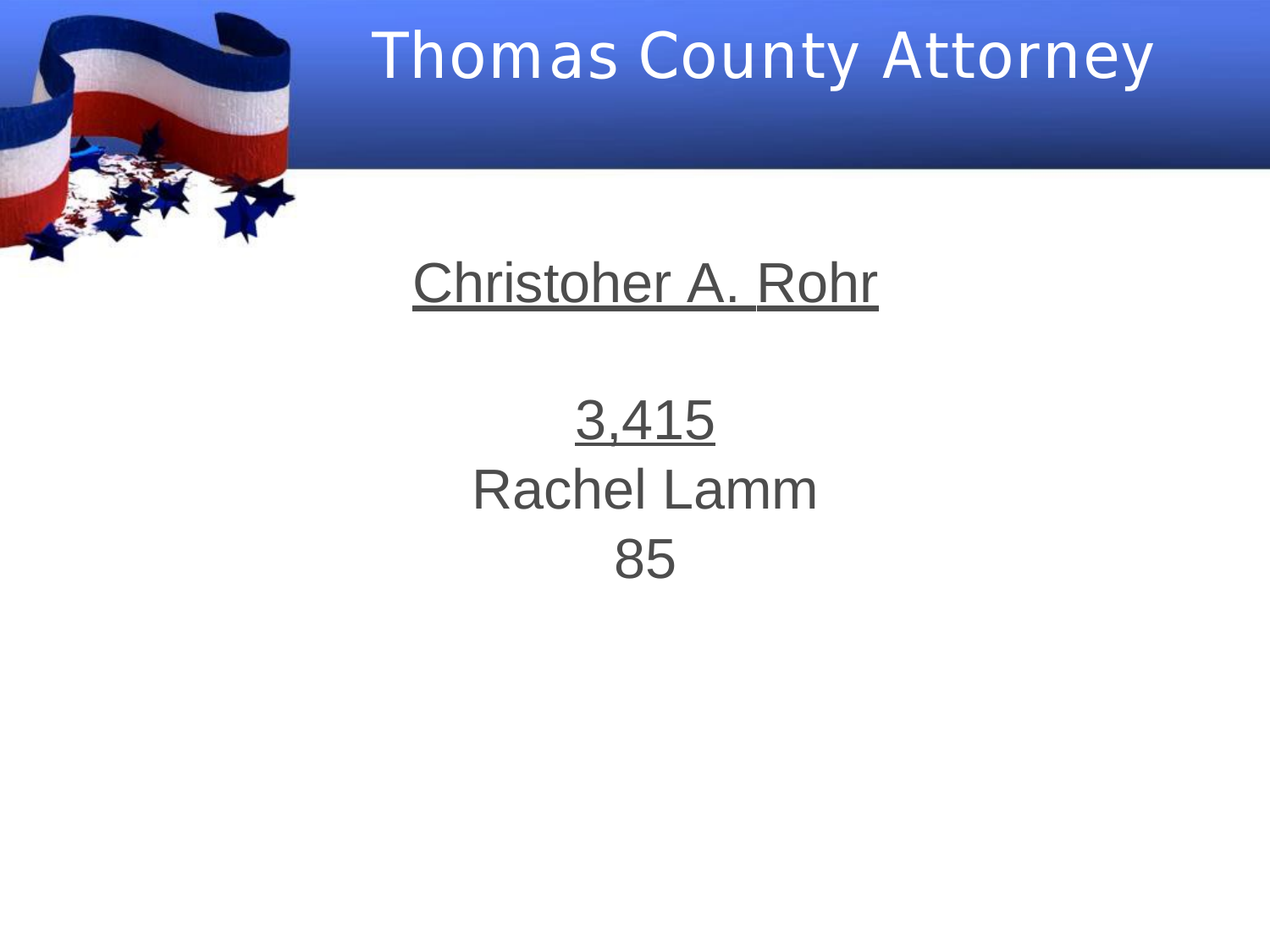

# Thomas County Attorney
Christoher A. Rohr
3,415
Rachel Lamm
85